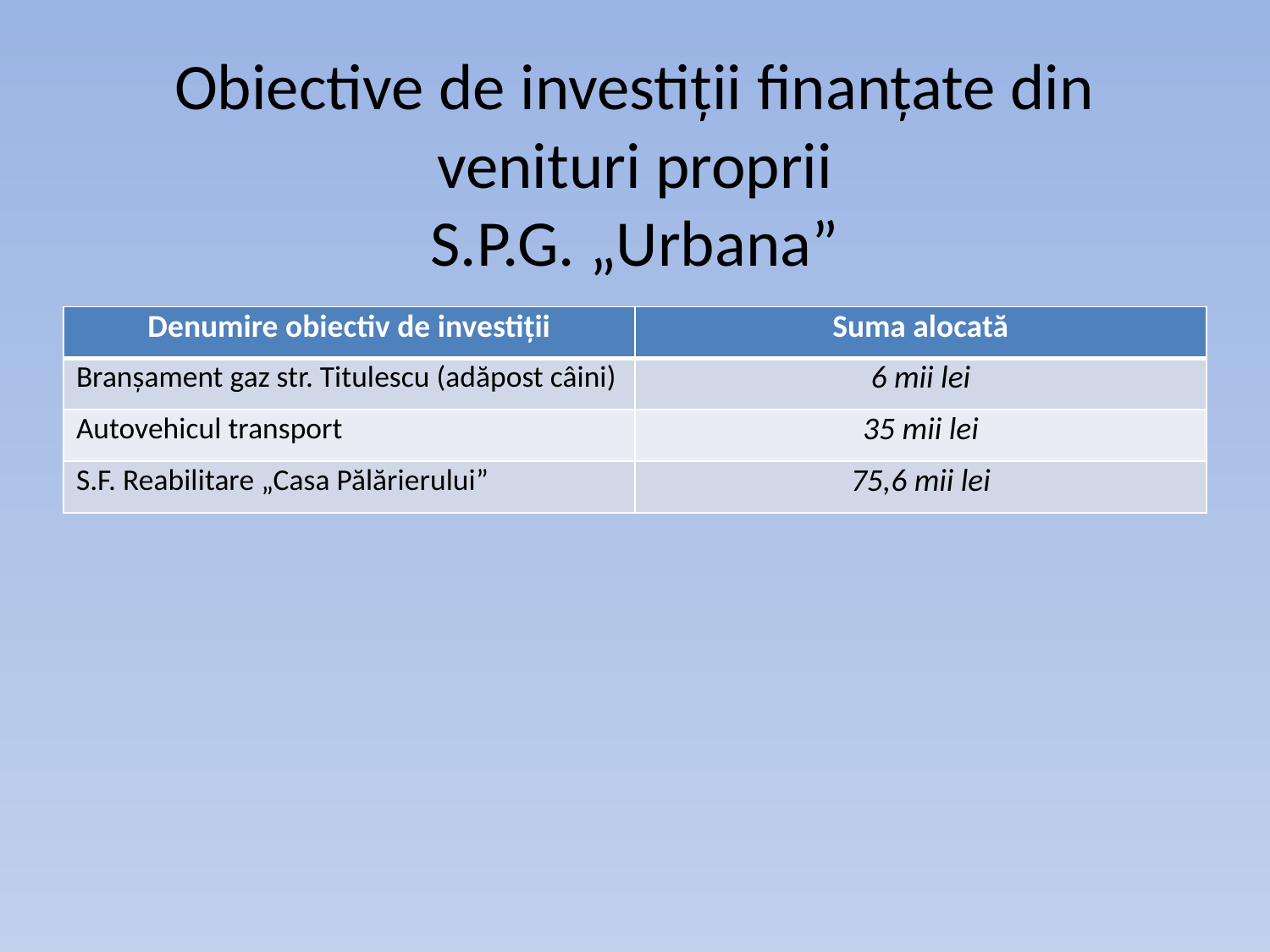

# Obiective de investiții finanțate din venituri proprii S.P.G. „Urbana”
| Denumire obiectiv de investiții | Suma alocată |
| --- | --- |
| Branșament gaz str. Titulescu (adăpost câini) | 6 mii lei |
| Autovehicul transport | 35 mii lei |
| S.F. Reabilitare „Casa Pălărierului” | 75,6 mii lei |